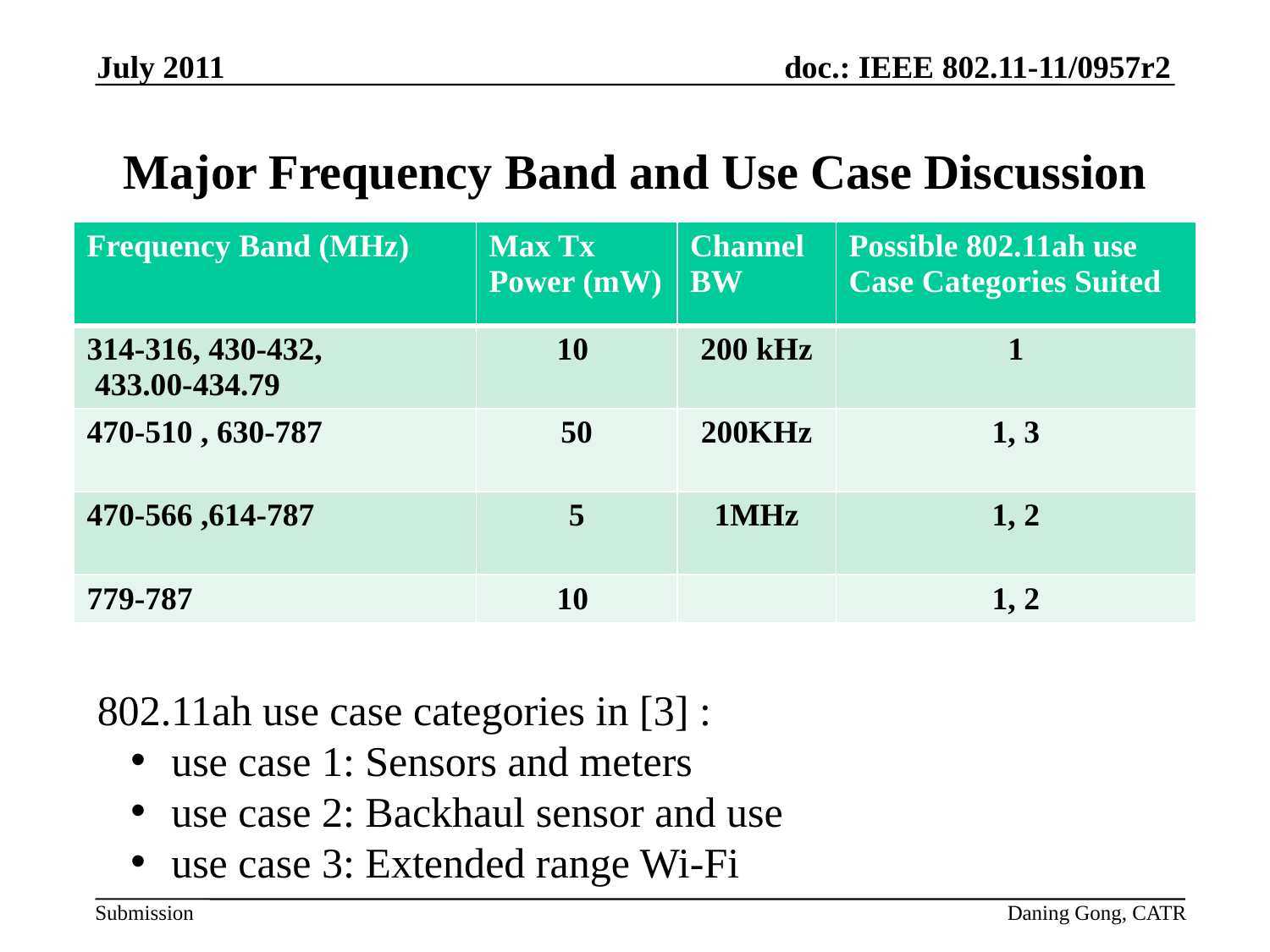

July 2011
# Major Frequency Band and Use Case Discussion
| Frequency Band (MHz) | Max Tx Power (mW) | Channel BW | Possible 802.11ah use Case Categories Suited |
| --- | --- | --- | --- |
| 314-316, 430-432, 433.00-434.79 | 10 | 200 kHz | 1 |
| 470-510 , 630-787 | 50 | 200KHz | 1, 3 |
| 470-566 ,614-787 | 5 | 1MHz | 1, 2 |
| 779-787 | 10 |  | 1, 2 |
802.11ah use case categories in [3] :
 use case 1: Sensors and meters
 use case 2: Backhaul sensor and use
 use case 3: Extended range Wi-Fi
Daning Gong, CATR